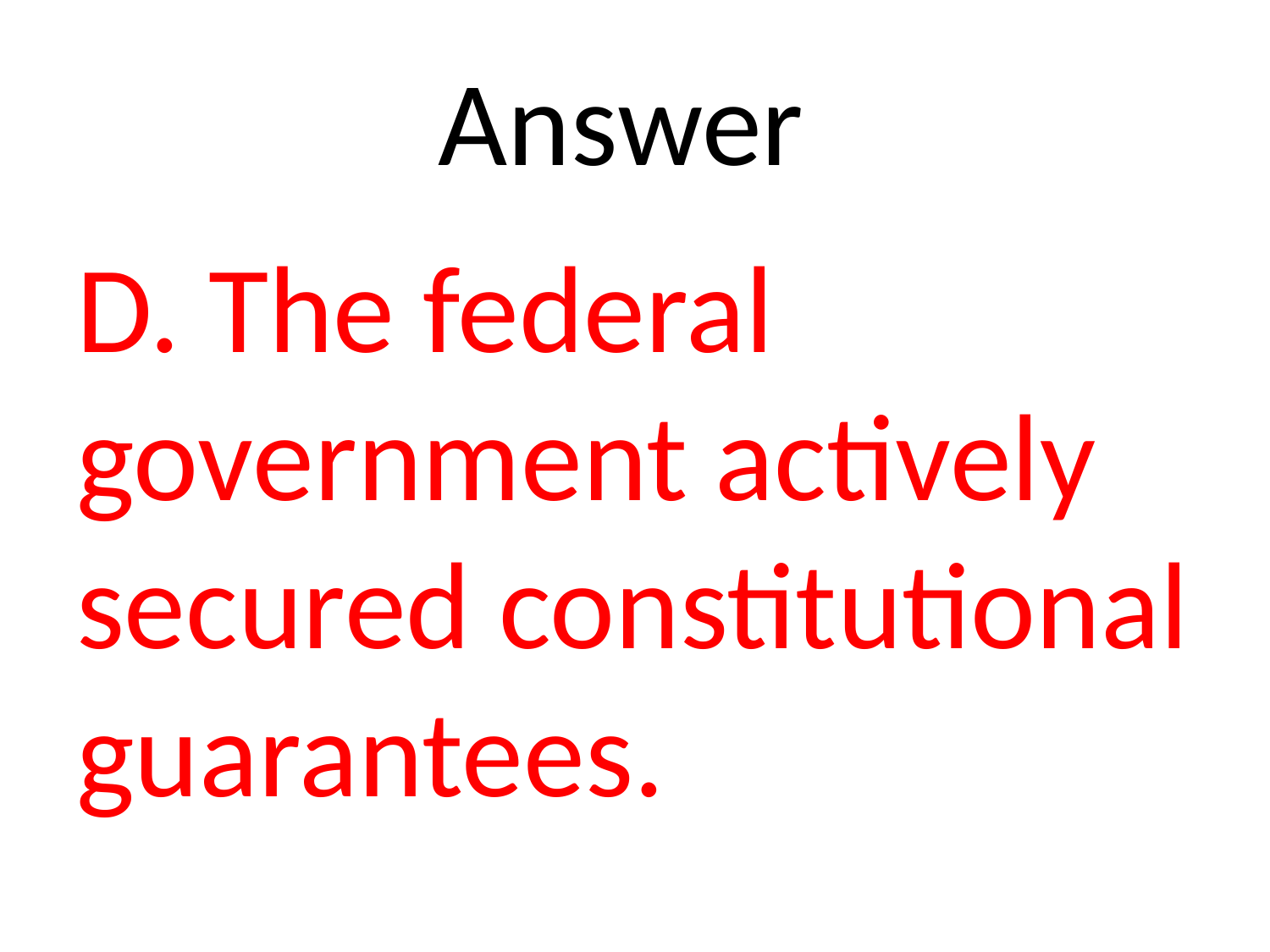

# Answer
D. The federal government actively secured constitutional guarantees.